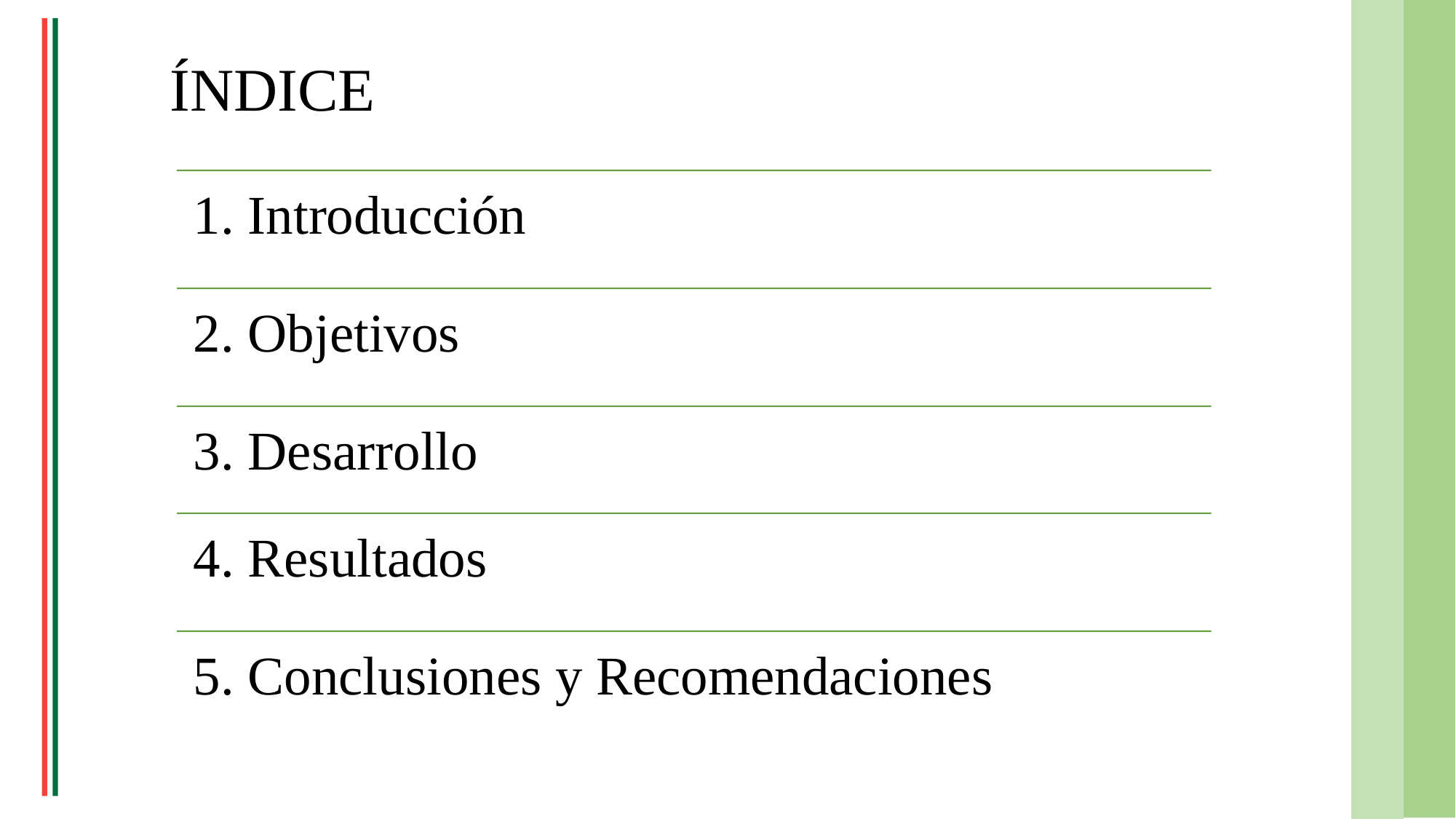

# ÍNDICE
1. Introducción
2. Objetivos
3. Desarrollo
4. Resultados
5. Conclusiones y Recomendaciones